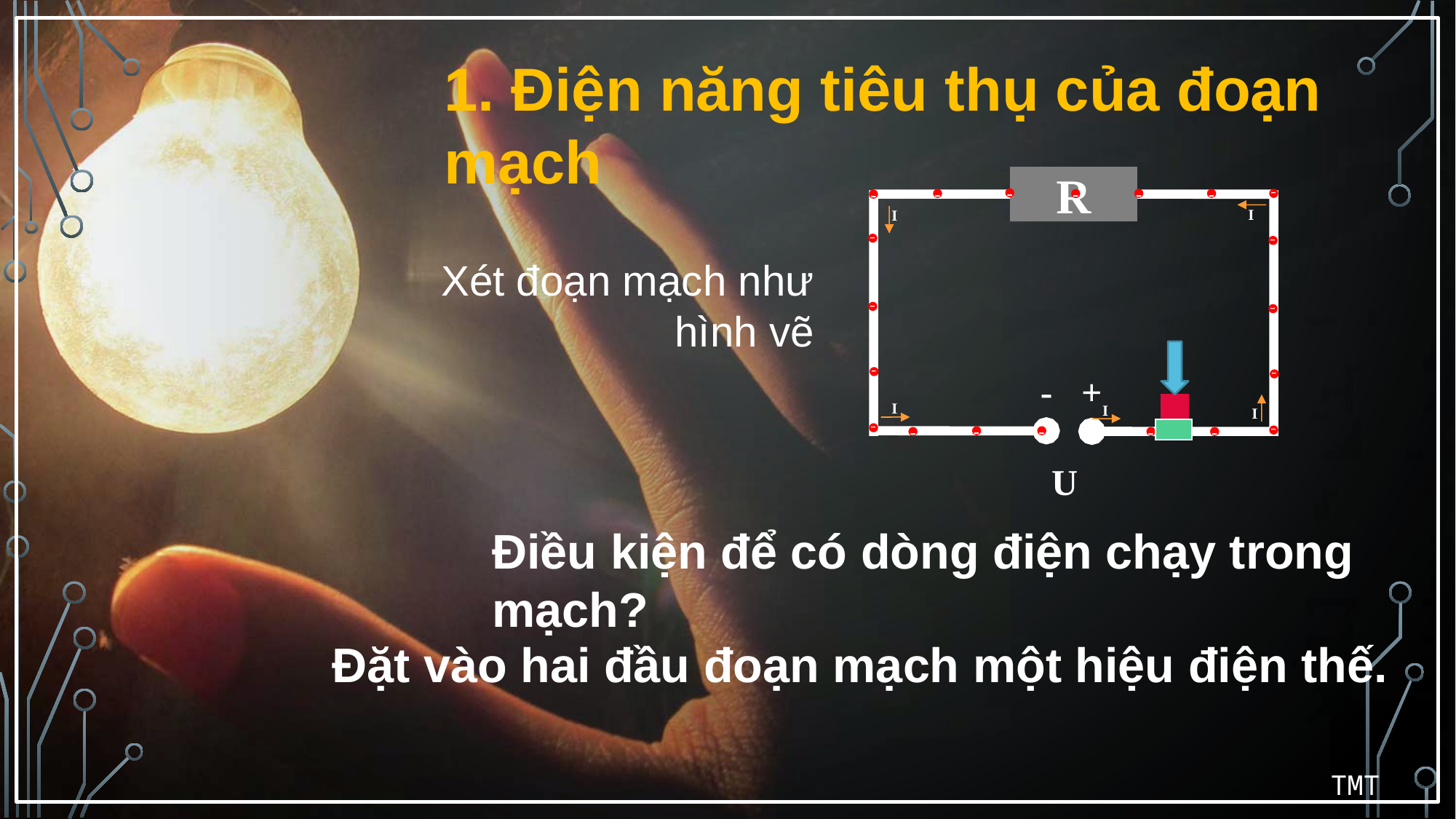

1. Điện năng tiêu thụ của đoạn mạch
R

-
-
-
-
I
-
-

-
+

U

I

I
I
I
Xét đoạn mạch như hình vẽ
I
I

I
I

I
I

I

I
I
-
-
-
-
-

Điều kiện để có dòng điện chạy trong mạch?
Đặt vào hai đầu đoạn mạch một hiệu điện thế.